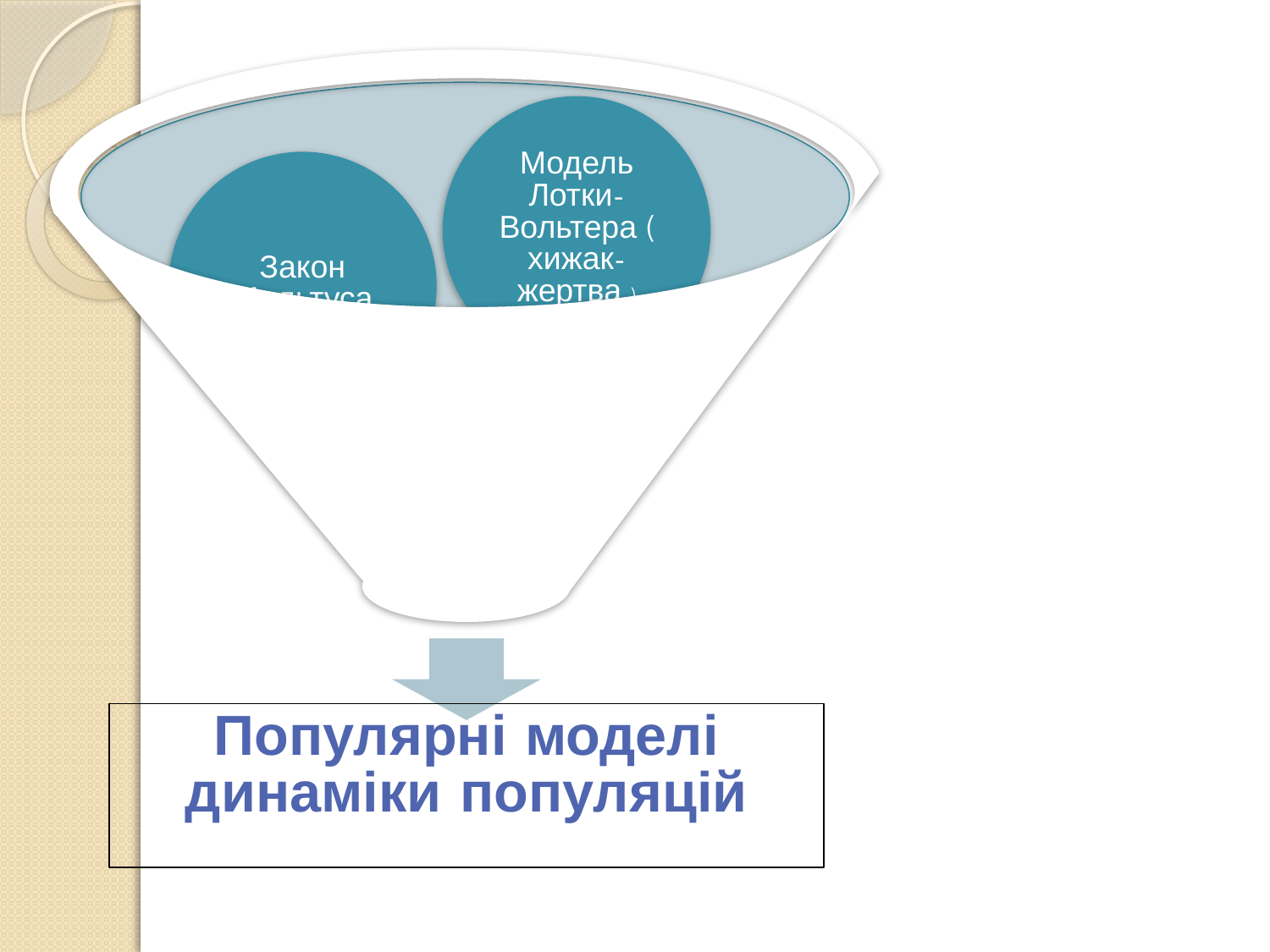

Модель Лотки-Вольтера (хижак-жертва )
Закон Мальтуса
Модель Леслі
Популярні моделі динаміки популяцій